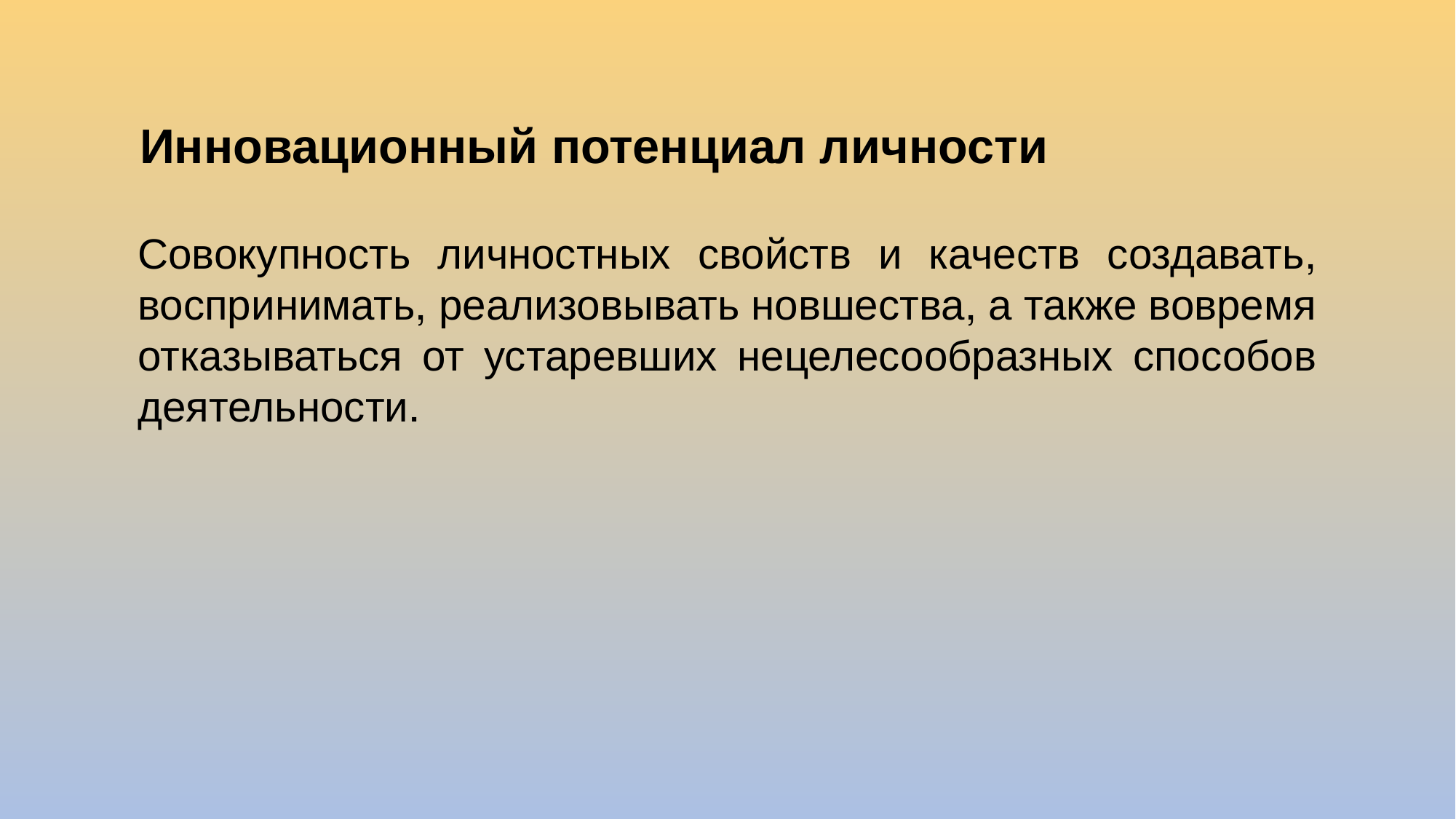

# Инновационный потенциал личности
Совокупность личностных свойств и качеств создавать, воспринимать, реализовывать новшества, а также вовремя отказываться от устаревших нецелесообразных способов деятельности.